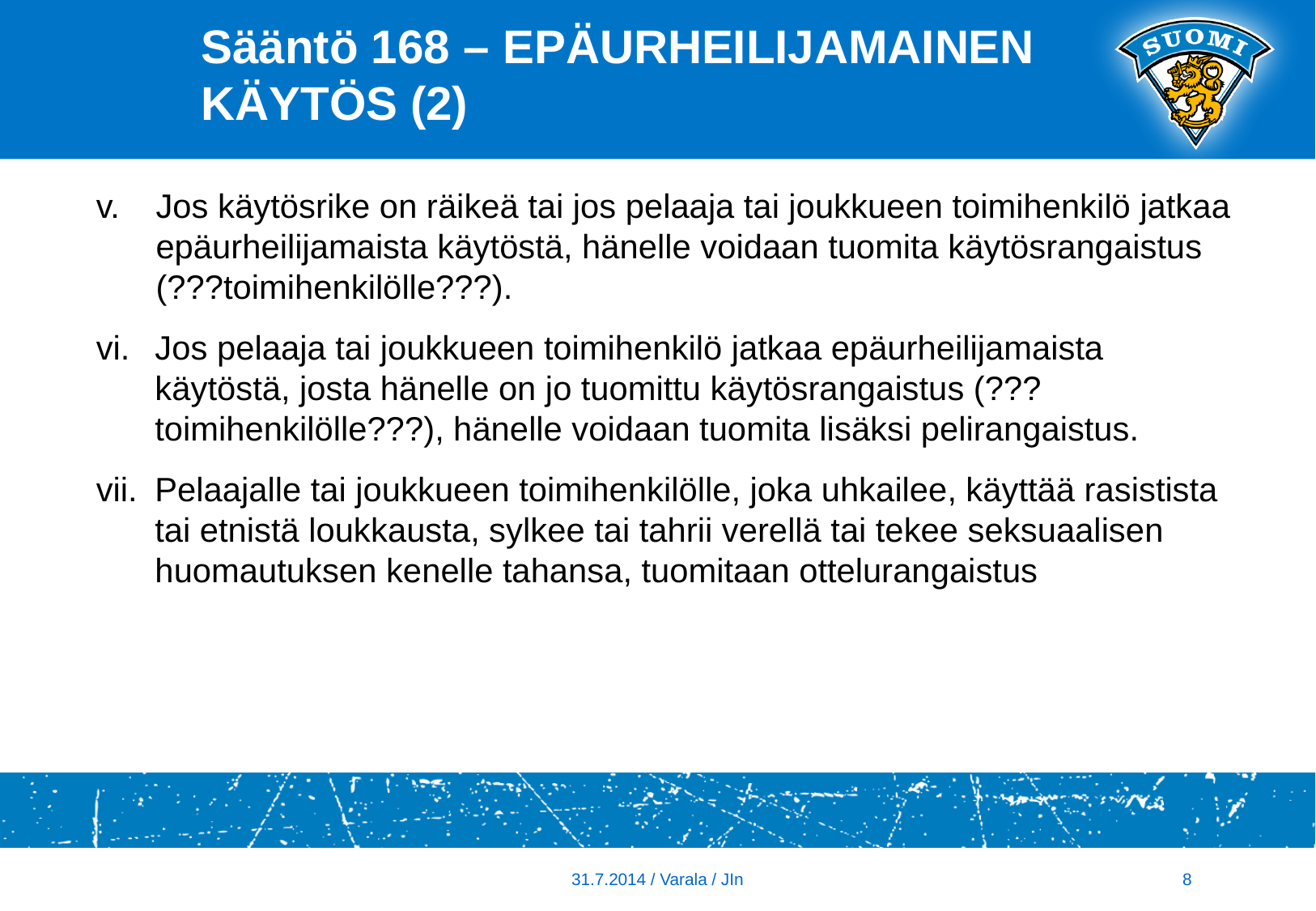

# Sääntö 168 – EPÄURHEILIJAMAINEN KÄYTÖS (2)
Jos käytösrike on räikeä tai jos pelaaja tai joukkueen toimihenkilö jatkaa epäurheilijamaista käytöstä, hänelle voidaan tuomita käytösrangaistus (???toimihenkilölle???).
Jos pelaaja tai joukkueen toimihenkilö jatkaa epäurheilijamaista käytöstä, josta hänelle on jo tuomittu käytösrangaistus (???toimihenkilölle???), hänelle voidaan tuomita lisäksi pelirangaistus.
Pelaajalle tai joukkueen toimihenkilölle, joka uhkailee, käyttää rasistista tai etnistä loukkausta, sylkee tai tahrii verellä tai tekee seksuaalisen huomautuksen kenelle tahansa, tuomitaan ottelurangaistus

8
31.7.2014 / Varala / JIn